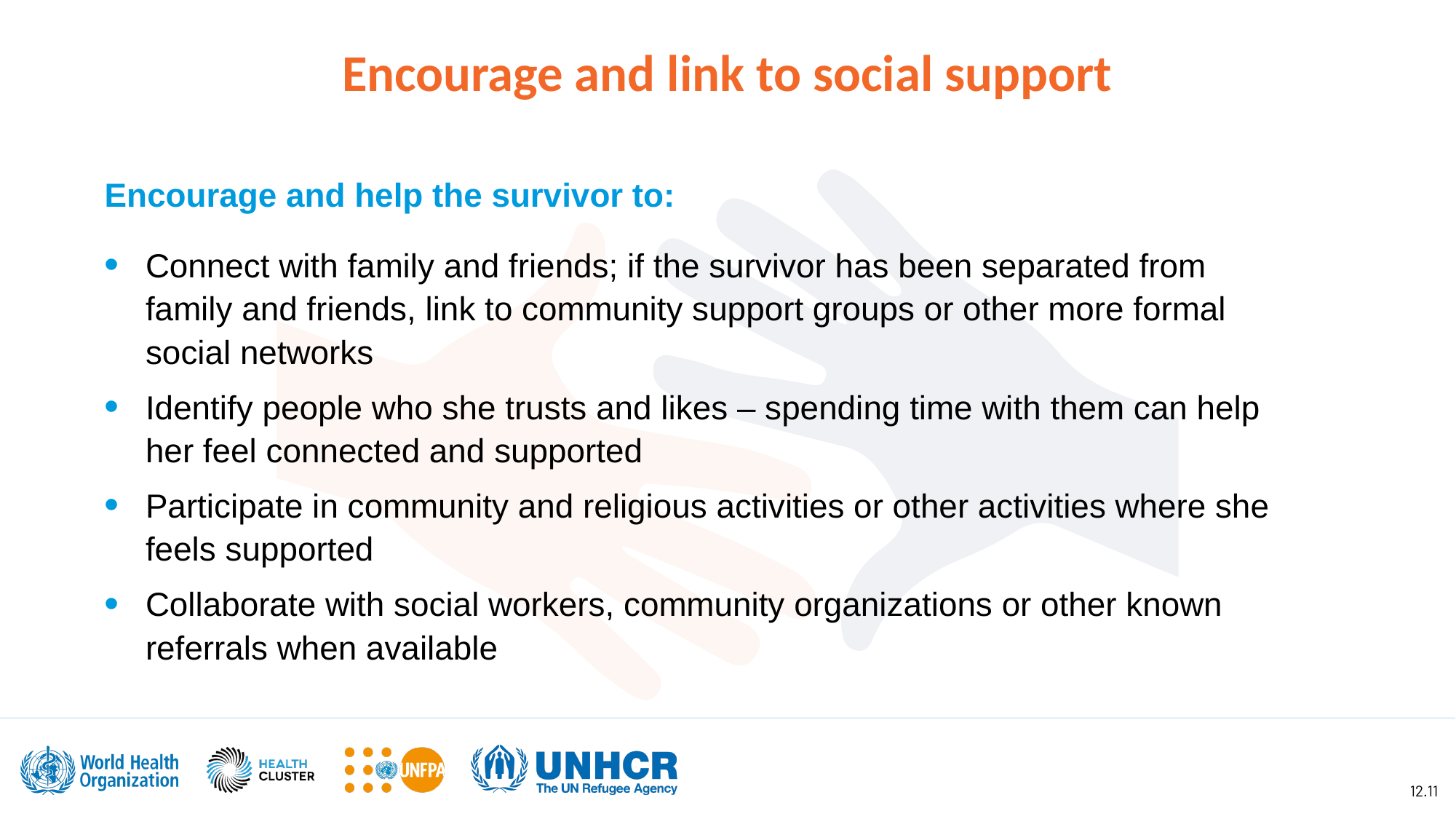

Encourage and link to social support
Encourage and help the survivor to:
Connect with family and friends; if the survivor has been separated from family and friends, link to community support groups or other more formal social networks
Identify people who she trusts and likes – spending time with them can help her feel connected and supported
Participate in community and religious activities or other activities where she feels supported
Collaborate with social workers, community organizations or other known referrals when available
12.11